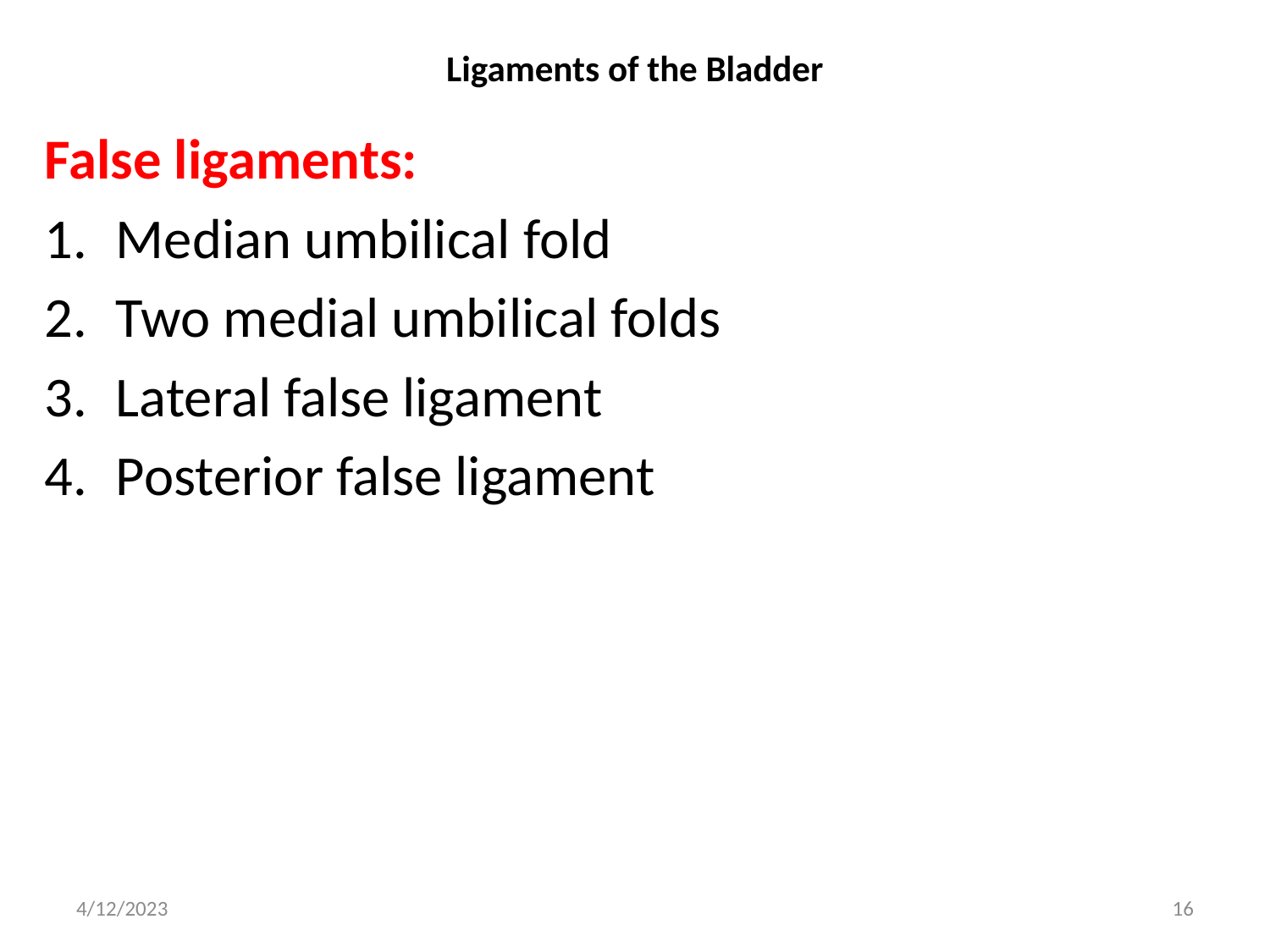

# Ligaments of the Bladder
False ligaments:
Median umbilical fold
Two medial umbilical folds
Lateral false ligament
Posterior false ligament

4/12/2023
16